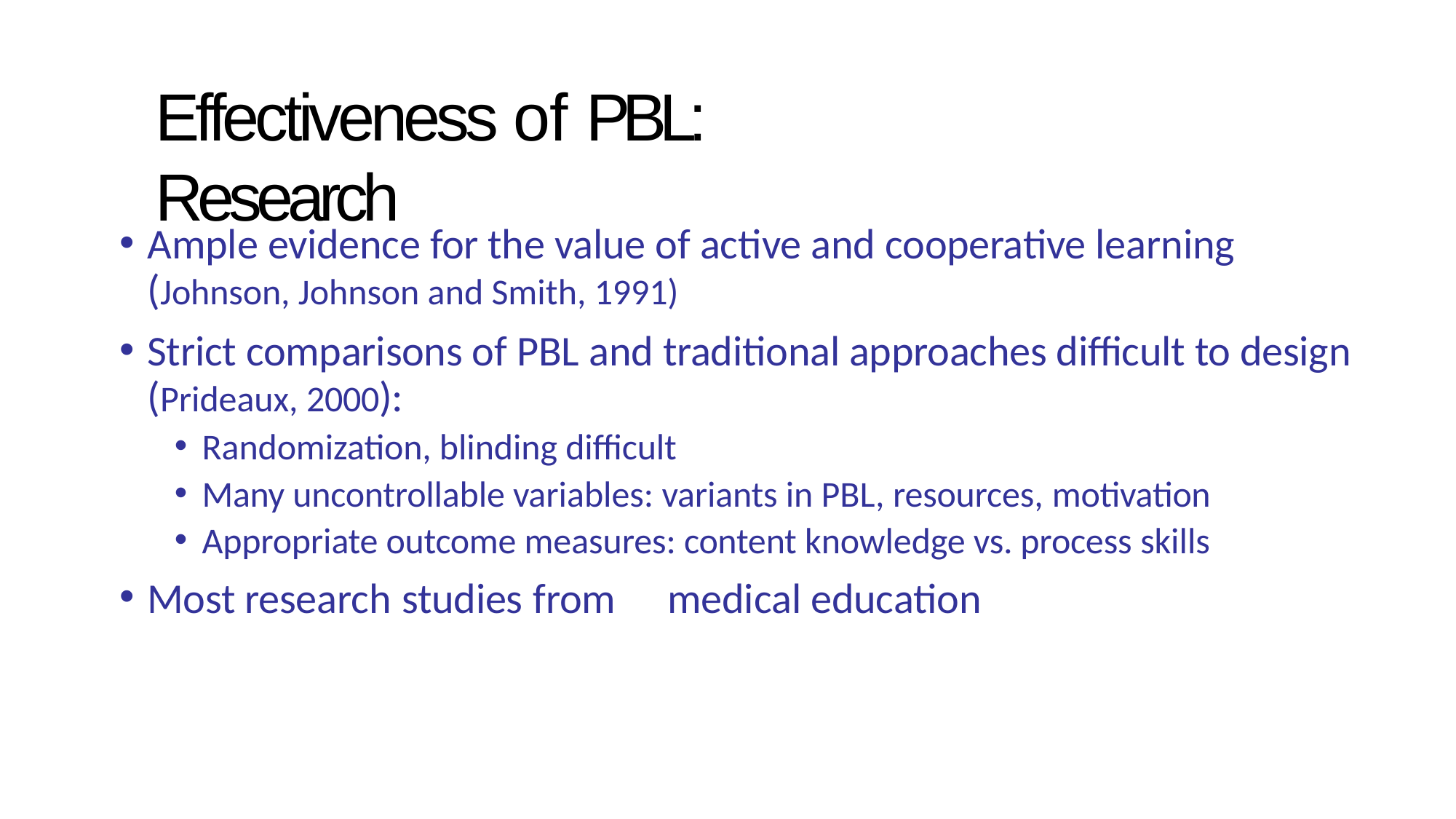

# Effectiveness of PBL: Research
Ample evidence for the value of active and cooperative learning  (Johnson, Johnson and Smith, 1991)
Strict comparisons of PBL and traditional approaches difficult to design  (Prideaux, 2000):
Randomization, blinding difficult
Many uncontrollable variables: variants in PBL, resources, motivation
Appropriate outcome measures: content knowledge vs. process skills
Most research studies from	medical education